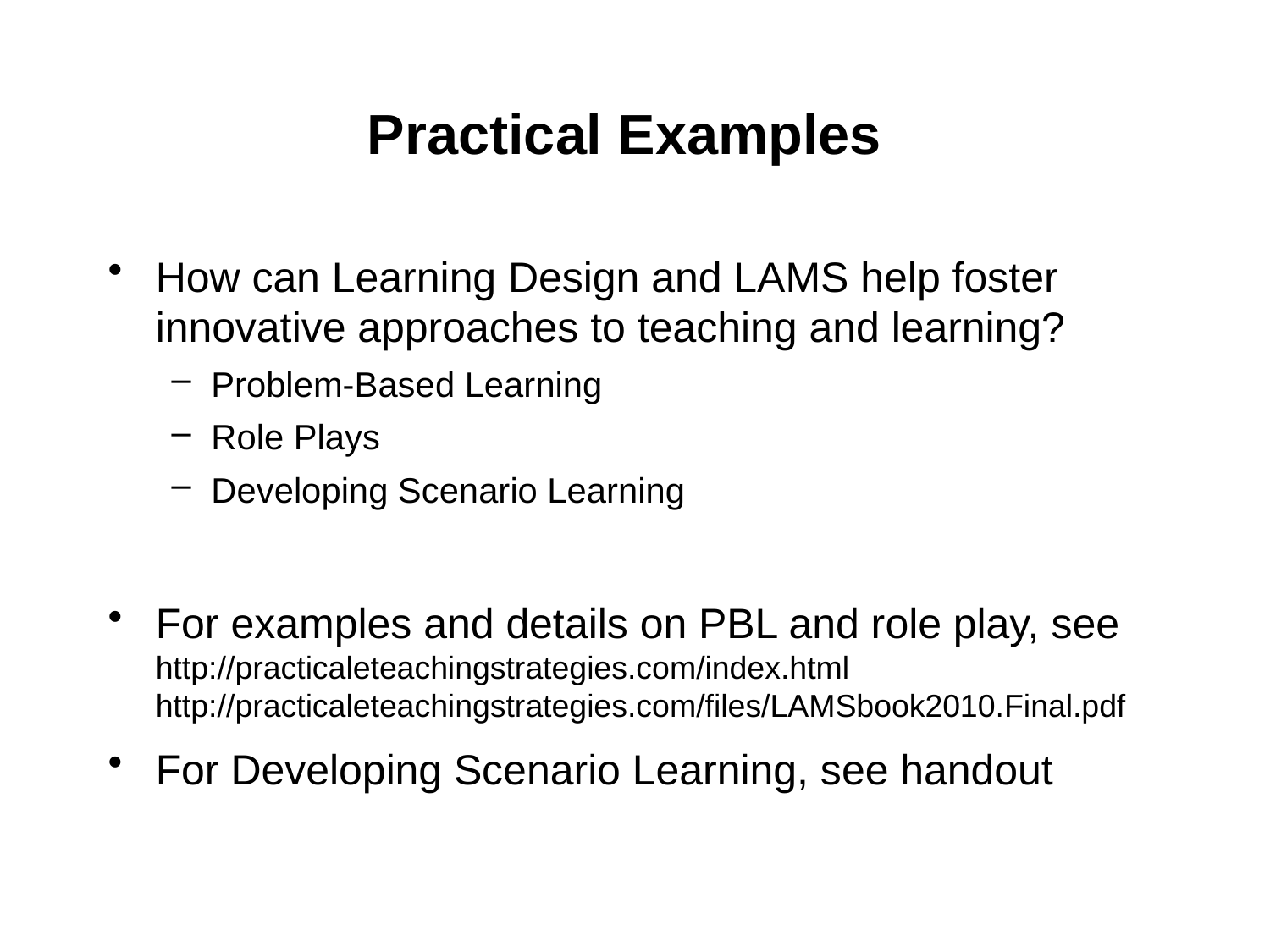

# Practical Examples
How can Learning Design and LAMS help foster innovative approaches to teaching and learning?
Problem-Based Learning
Role Plays
Developing Scenario Learning

For examples and details on PBL and role play, see
http://practicaleteachingstrategies.com/index.html
http://practicaleteachingstrategies.com/files/LAMSbook2010.Final.pdf
For Developing Scenario Learning, see handout